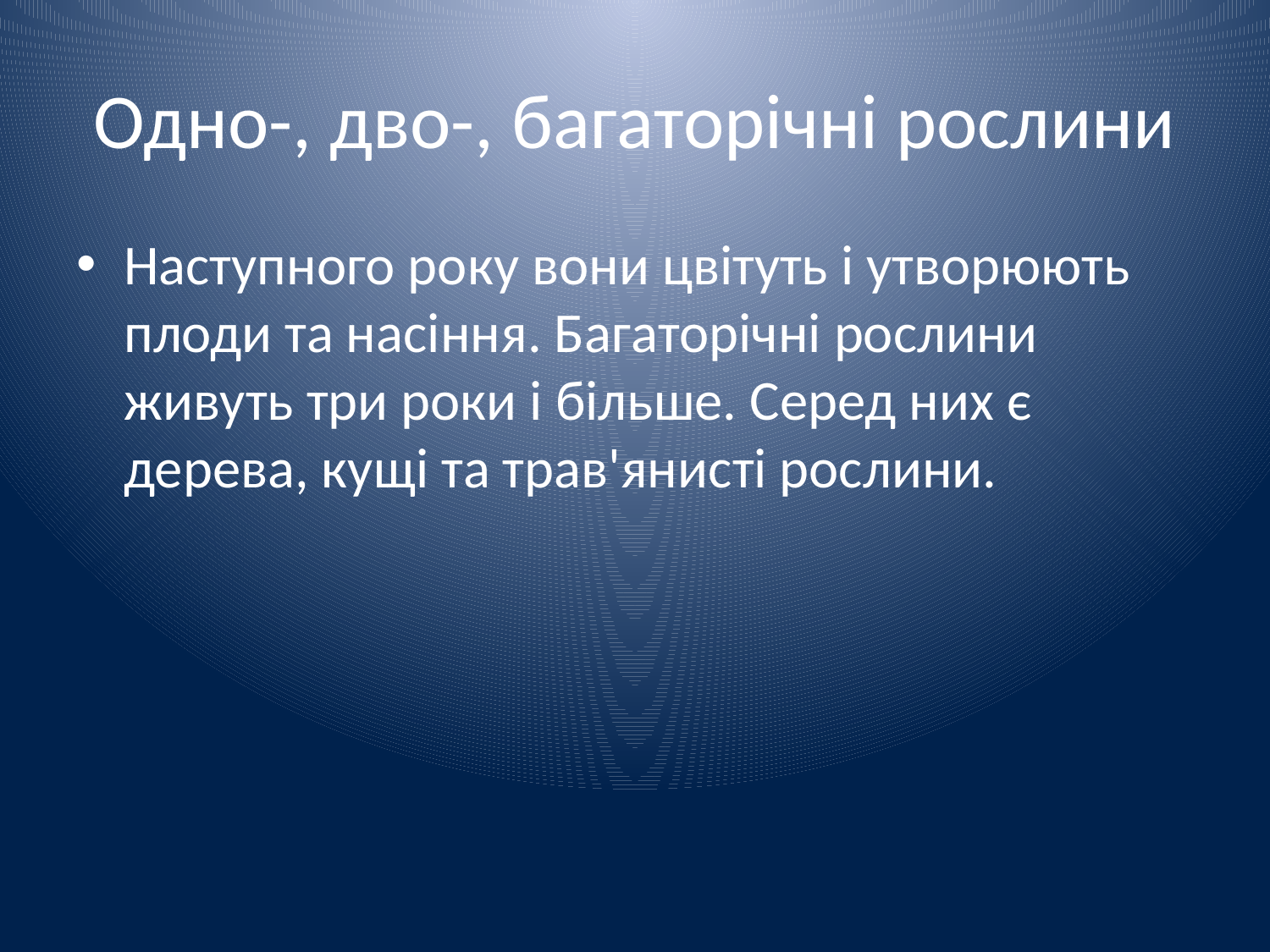

# Одно-, дво-, багаторічні рослини
Наступного року вони цвітуть і утворюють плоди та насіння. Багаторічні рослини живуть три роки і більше. Серед них є дерева, кущі та трав'янисті рослини.